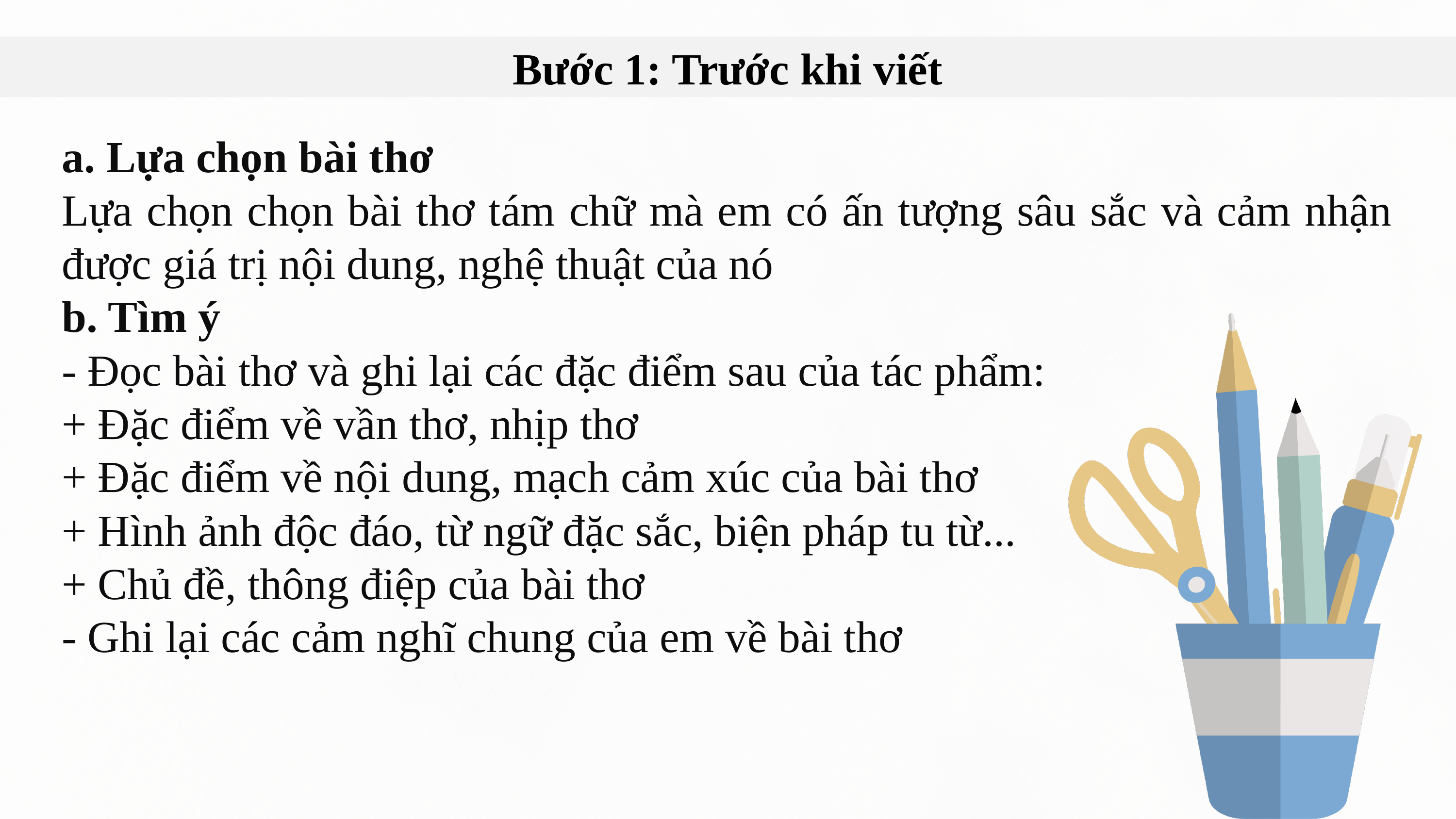

Bước 1: Trước khi viết
a. Lựa chọn bài thơ
Lựa chọn chọn bài thơ tám chữ mà em có ấn tượng sâu sắc và cảm nhận được giá trị nội dung, nghệ thuật của nó
b. Tìm ý
- Đọc bài thơ và ghi lại các đặc điểm sau của tác phẩm:
+ Đặc điểm về vần thơ, nhịp thơ
+ Đặc điểm về nội dung, mạch cảm xúc của bài thơ
+ Hình ảnh độc đáo, từ ngữ đặc sắc, biện pháp tu từ...
+ Chủ đề, thông điệp của bài thơ
- Ghi lại các cảm nghĩ chung của em về bài thơ